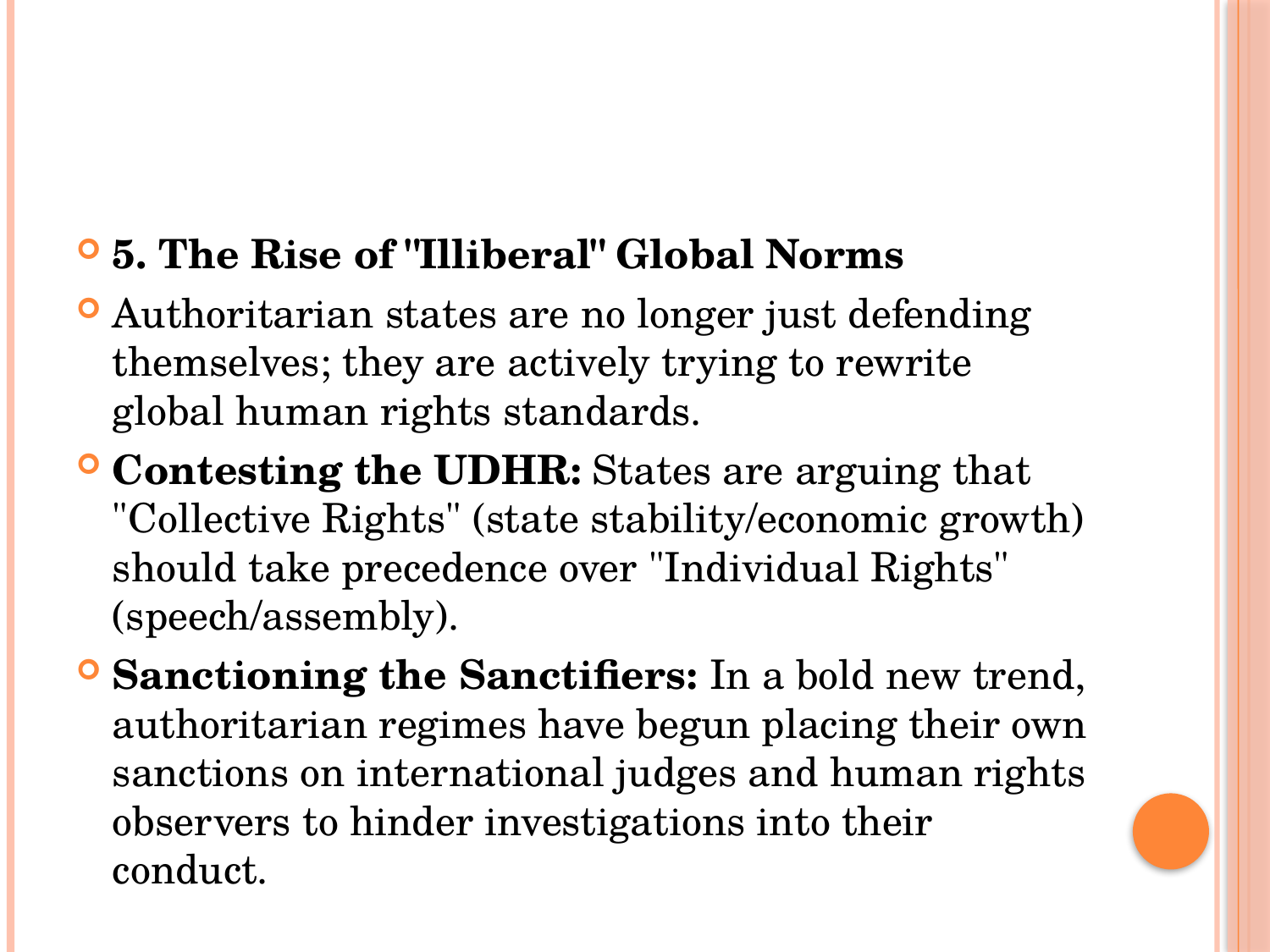

#
5. The Rise of "Illiberal" Global Norms
Authoritarian states are no longer just defending themselves; they are actively trying to rewrite global human rights standards.
Contesting the UDHR: States are arguing that "Collective Rights" (state stability/economic growth) should take precedence over "Individual Rights" (speech/assembly).
Sanctioning the Sanctifiers: In a bold new trend, authoritarian regimes have begun placing their own sanctions on international judges and human rights observers to hinder investigations into their conduct.